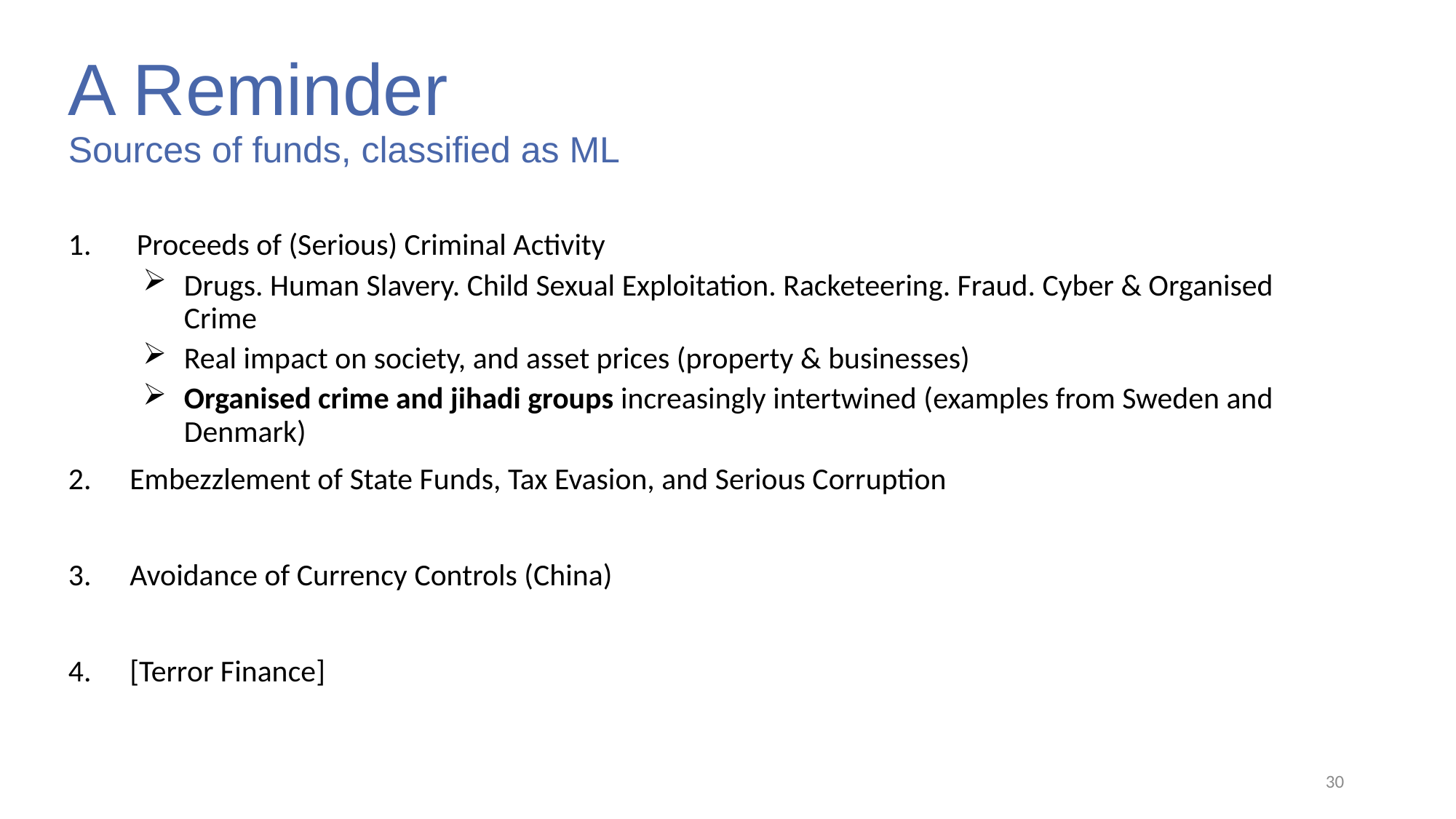

# A Reminder Sources of funds, classified as ML
 Proceeds of (Serious) Criminal Activity
Drugs. Human Slavery. Child Sexual Exploitation. Racketeering. Fraud. Cyber & Organised Crime
Real impact on society, and asset prices (property & businesses)
Organised crime and jihadi groups increasingly intertwined (examples from Sweden and Denmark)
Embezzlement of State Funds, Tax Evasion, and Serious Corruption

Avoidance of Currency Controls (China)

[Terror Finance]
30